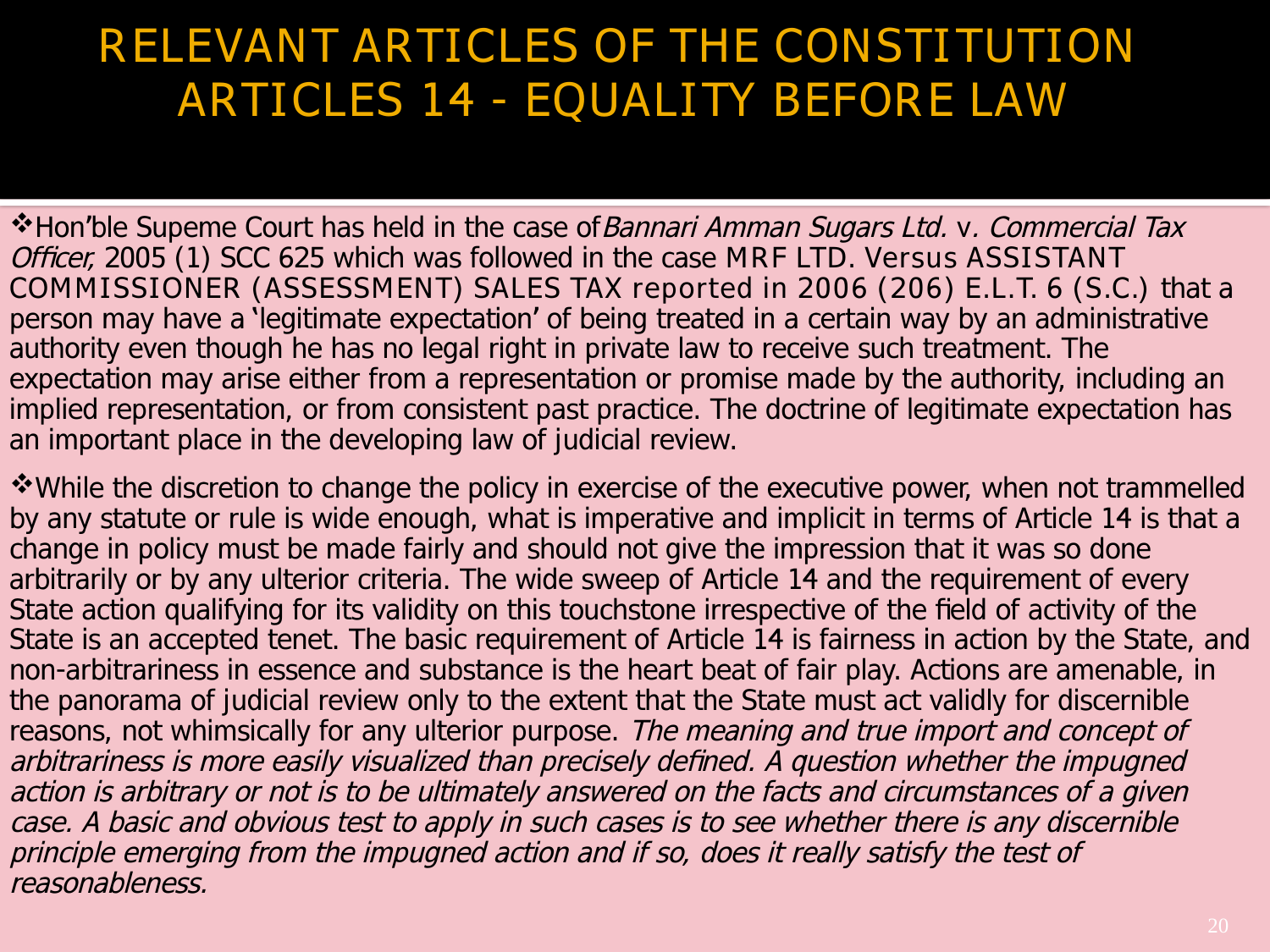

# RELEVANT ARTICLES OF THE CONSTITUTION   ARTICLES 14 - EQUALITY BEFORE LAW
Hon’ble Supeme Court has held in the case ofBannari Amman Sugars Ltd. v. Commercial Tax Officer, 2005 (1) SCC 625 which was followed in the case MRF LTD. Versus ASSISTANT COMMISSIONER (ASSESSMENT) SALES TAX reported in 2006 (206) E.L.T. 6 (S.C.) that a person may have a ‘legitimate expectation’ of being treated in a certain way by an administrative authority even though he has no legal right in private law to receive such treatment. The expectation may arise either from a representation or promise made by the authority, including an implied representation, or from consistent past practice. The doctrine of legitimate expectation has an important place in the developing law of judicial review.
While the discretion to change the policy in exercise of the executive power, when not trammelled by any statute or rule is wide enough, what is imperative and implicit in terms of Article 14 is that a change in policy must be made fairly and should not give the impression that it was so done arbitrarily or by any ulterior criteria. The wide sweep of Article 14 and the requirement of every State action qualifying for its validity on this touchstone irrespective of the field of activity of the State is an accepted tenet. The basic requirement of Article 14 is fairness in action by the State, and non-arbitrariness in essence and substance is the heart beat of fair play. Actions are amenable, in the panorama of judicial review only to the extent that the State must act validly for discernible reasons, not whimsically for any ulterior purpose. The meaning and true import and concept of arbitrariness is more easily visualized than precisely defined. A question whether the impugned action is arbitrary or not is to be ultimately answered on the facts and circumstances of a given case. A basic and obvious test to apply in such cases is to see whether there is any discernible principle emerging from the impugned action and if so, does it really satisfy the test of reasonableness.

20